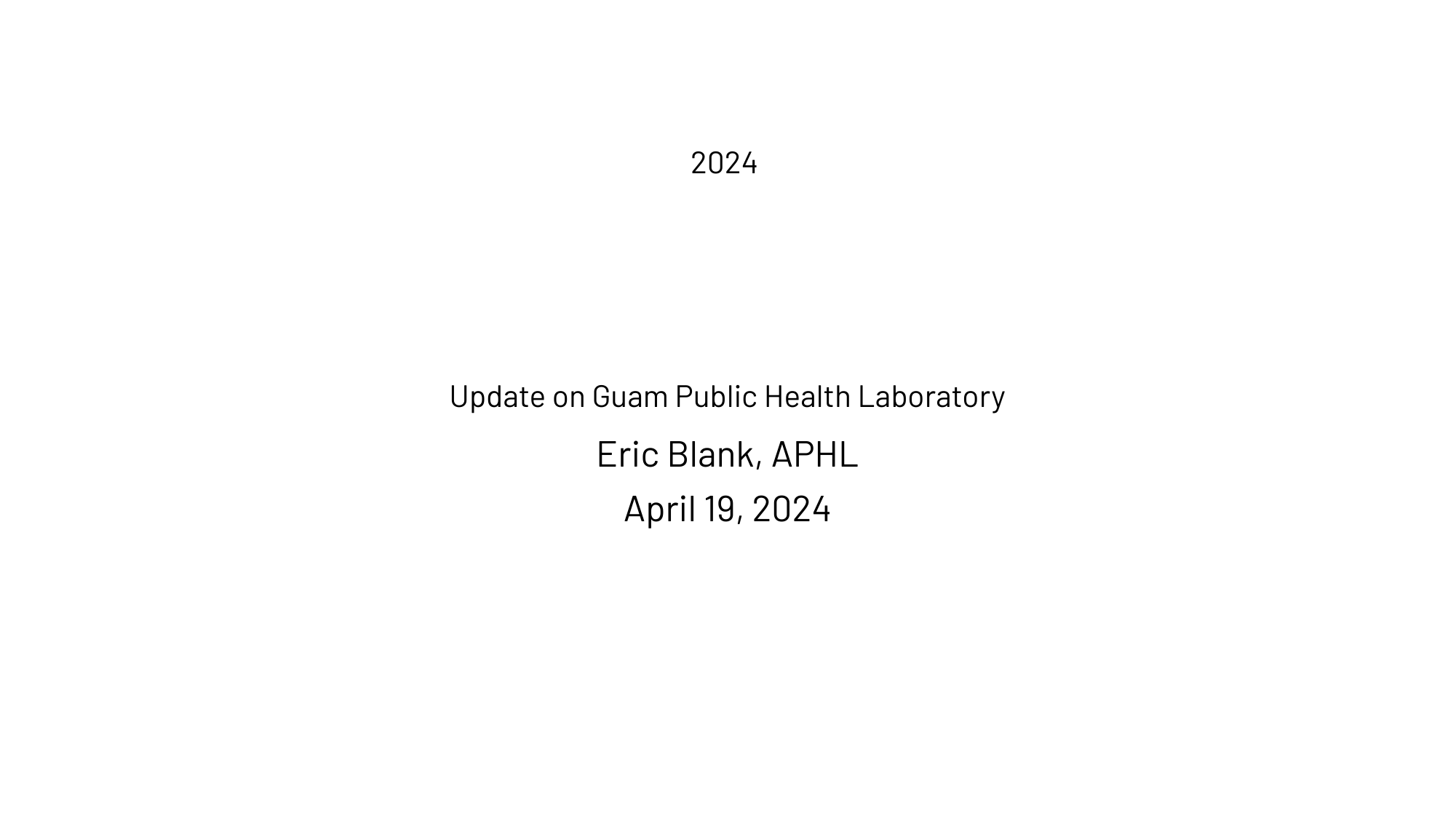

# 2024 Update on Guam Public Health Laboratory
Eric Blank, APHL
April 19, 2024